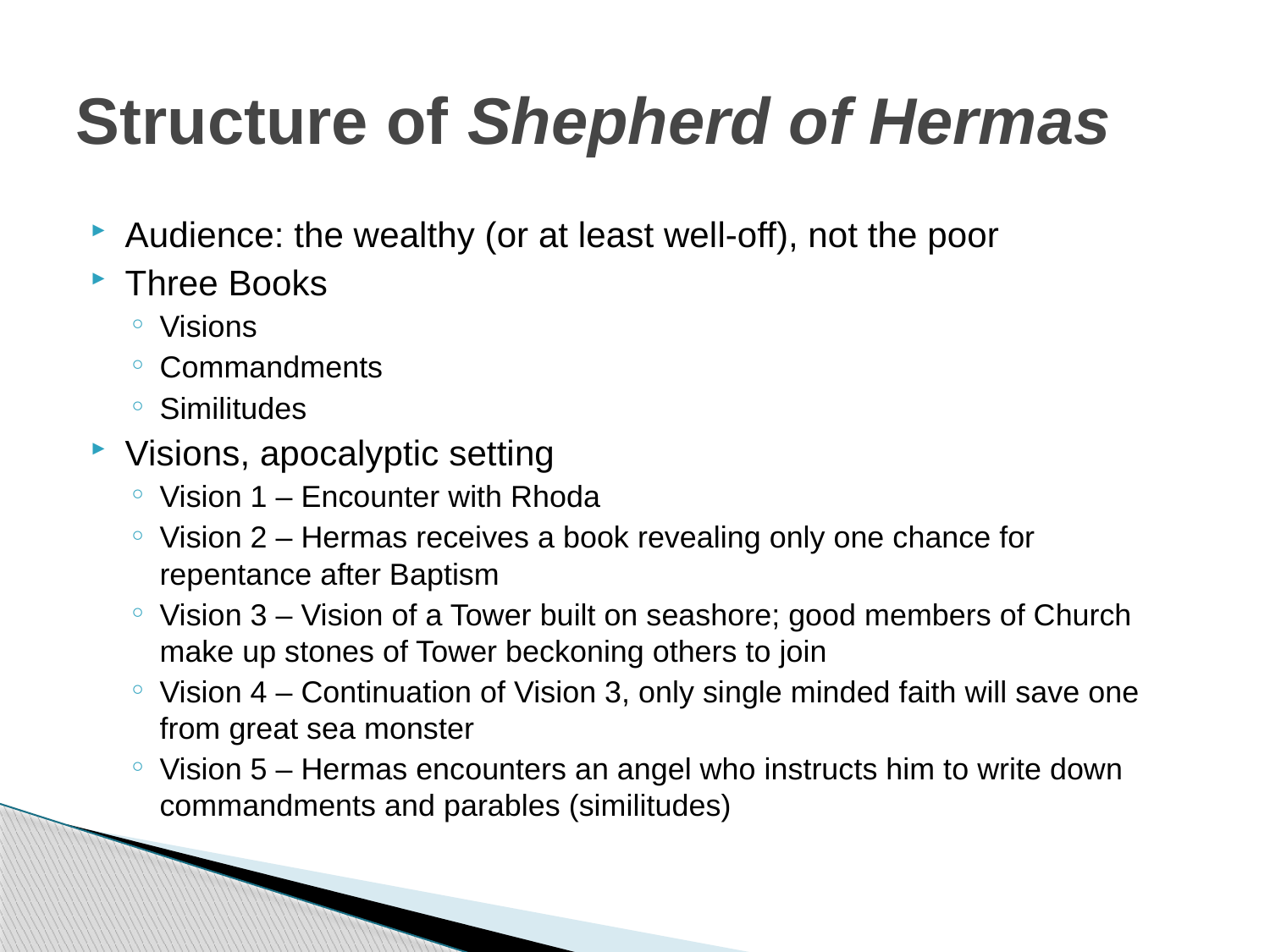

# Structure of Shepherd of Hermas
Audience: the wealthy (or at least well-off), not the poor
Three Books
Visions
Commandments
Similitudes
Visions, apocalyptic setting
Vision 1 – Encounter with Rhoda
Vision 2 – Hermas receives a book revealing only one chance for repentance after Baptism
Vision 3 – Vision of a Tower built on seashore; good members of Church make up stones of Tower beckoning others to join
Vision 4 – Continuation of Vision 3, only single minded faith will save one from great sea monster
Vision 5 – Hermas encounters an angel who instructs him to write down commandments and parables (similitudes)